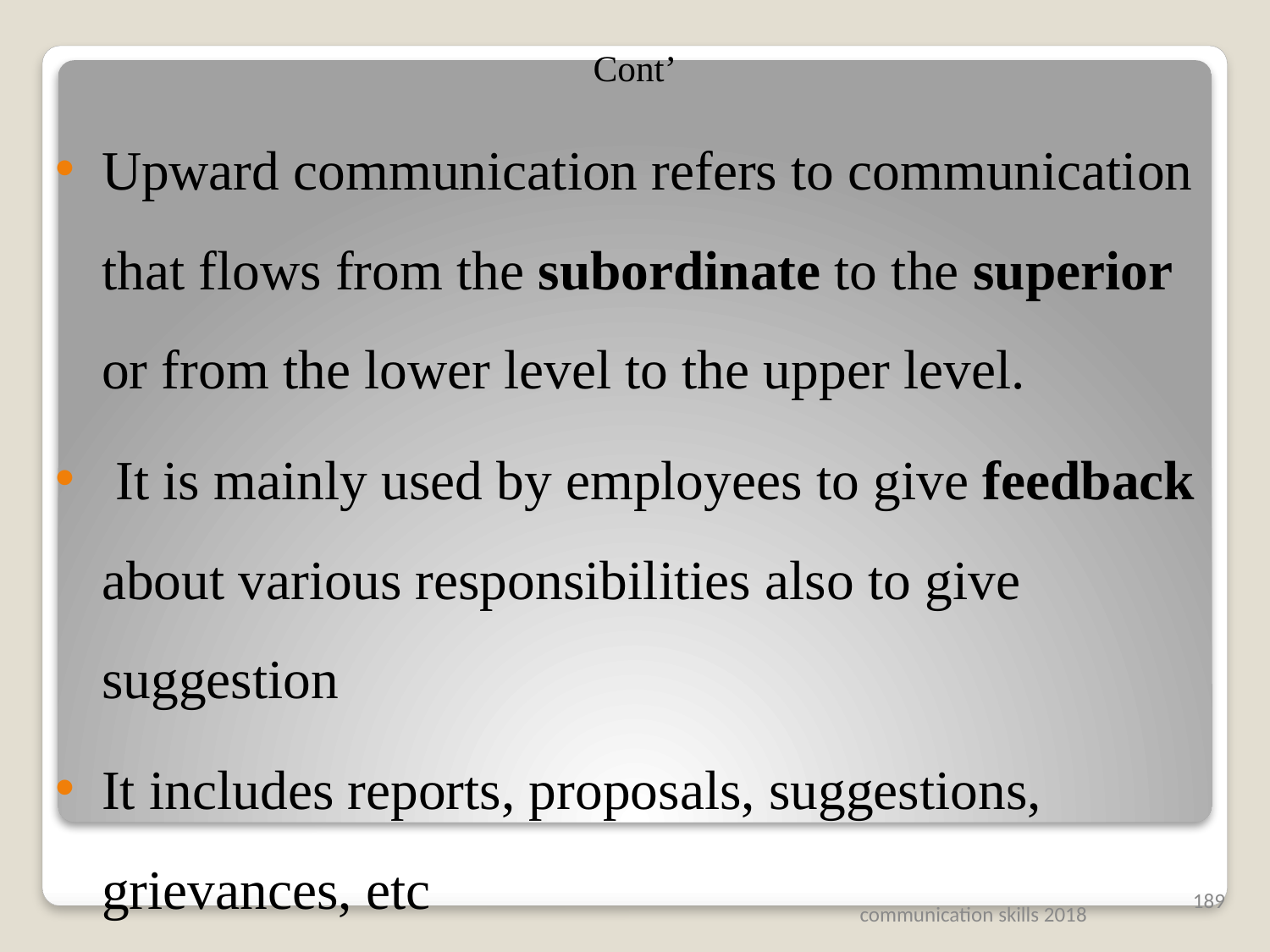

# Cont’
Upward communication refers to communication that flows from the subordinate to the superior or from the lower level to the upper level.
 It is mainly used by employees to give feedback about various responsibilities also to give suggestion
It includes reports, proposals, suggestions, grievances, etc

189
communication skills 2018